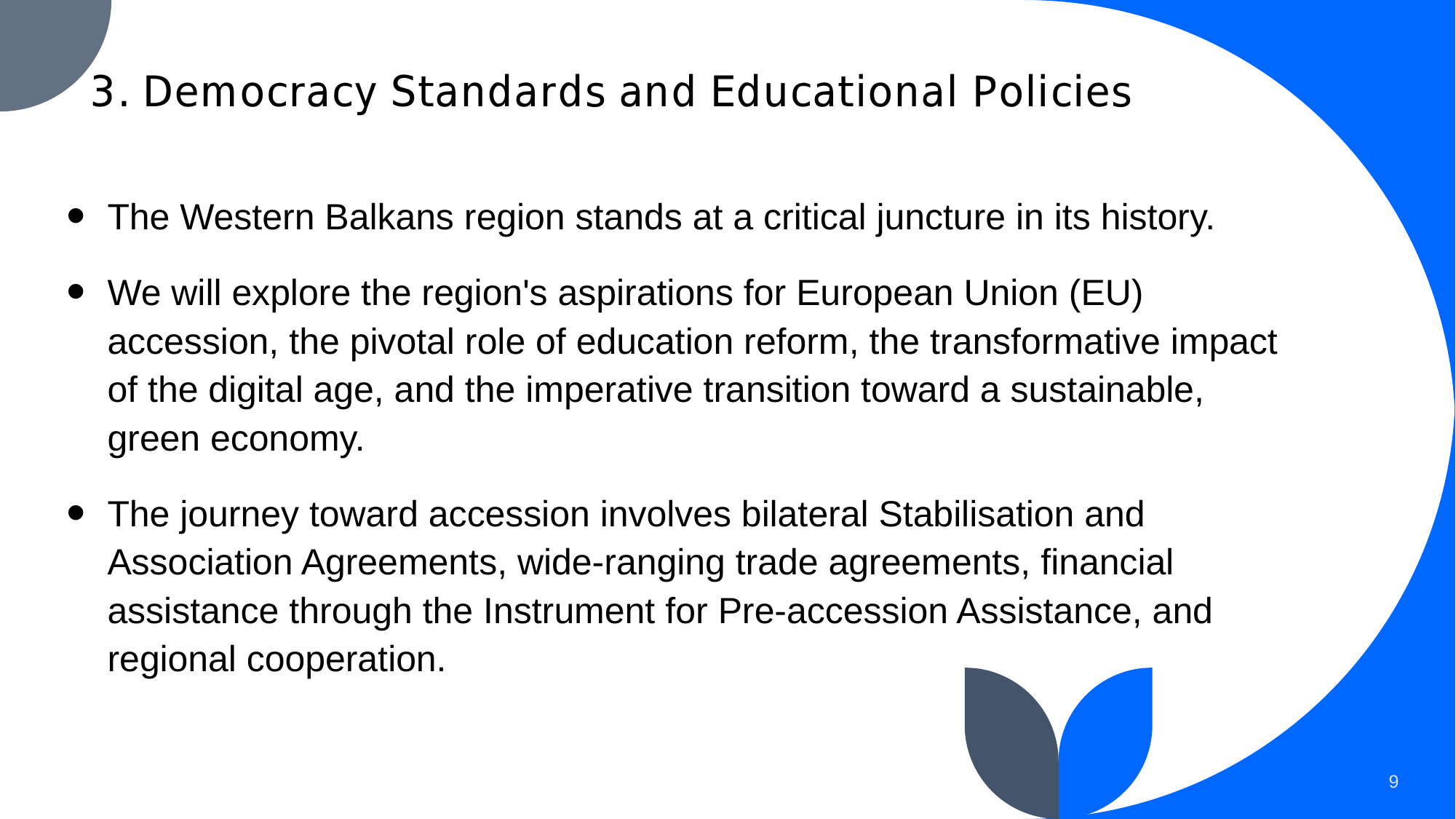

# 3. Democracy Standards and Educational Policies
The Western Balkans region stands at a critical juncture in its history.
We will explore the region's aspirations for European Union (EU) accession, the pivotal role of education reform, the transformative impact of the digital age, and the imperative transition toward a sustainable, green economy.
The journey toward accession involves bilateral Stabilisation and Association Agreements, wide-ranging trade agreements, financial assistance through the Instrument for Pre-accession Assistance, and regional cooperation.

9